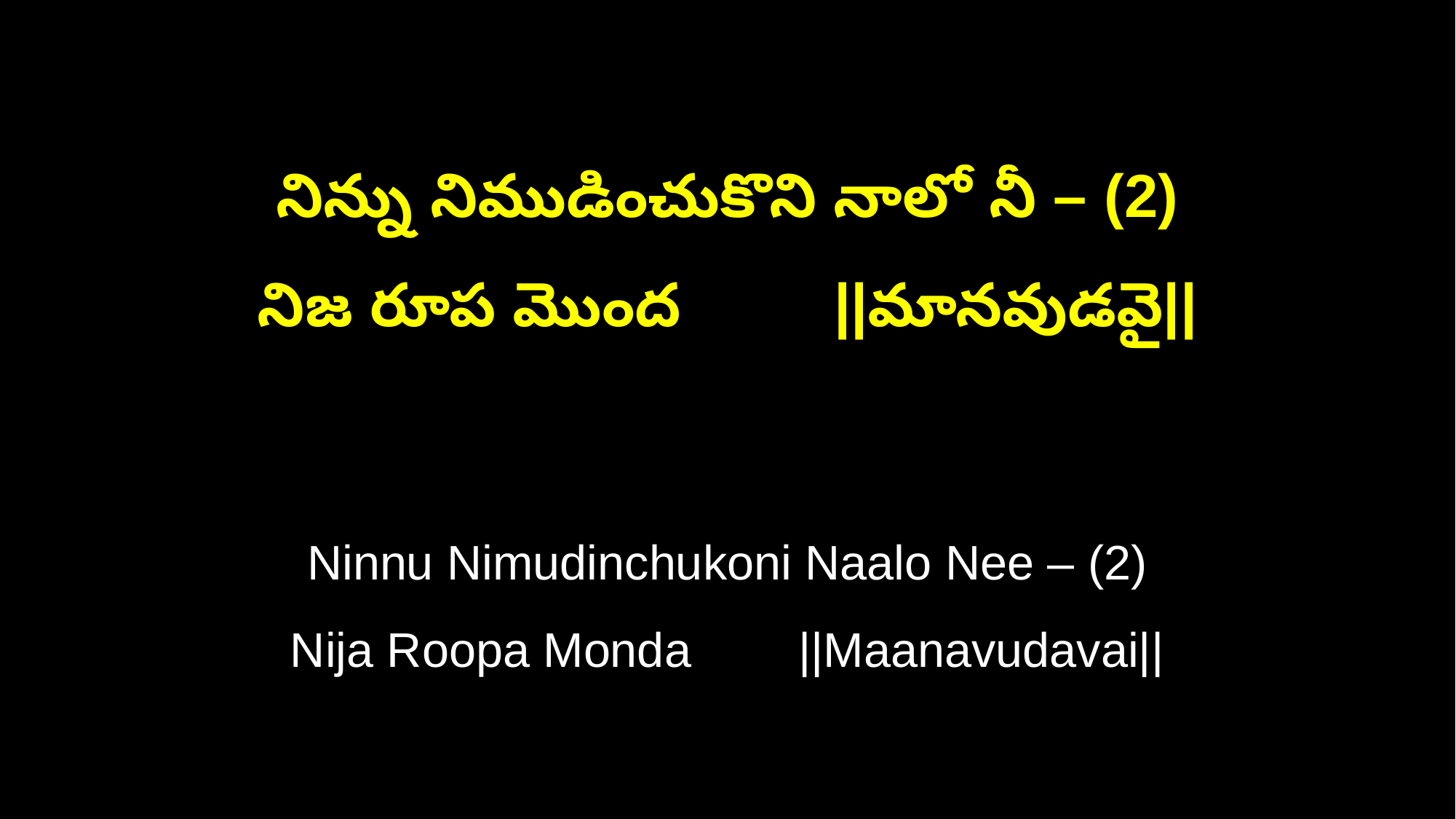

నిన్ను నిముడించుకొని నాలో నీ – (2)
నిజ రూప మొంద         ||మానవుడవై||
Ninnu Nimudinchukoni Naalo Nee – (2)
Nija Roopa Monda        ||Maanavudavai||